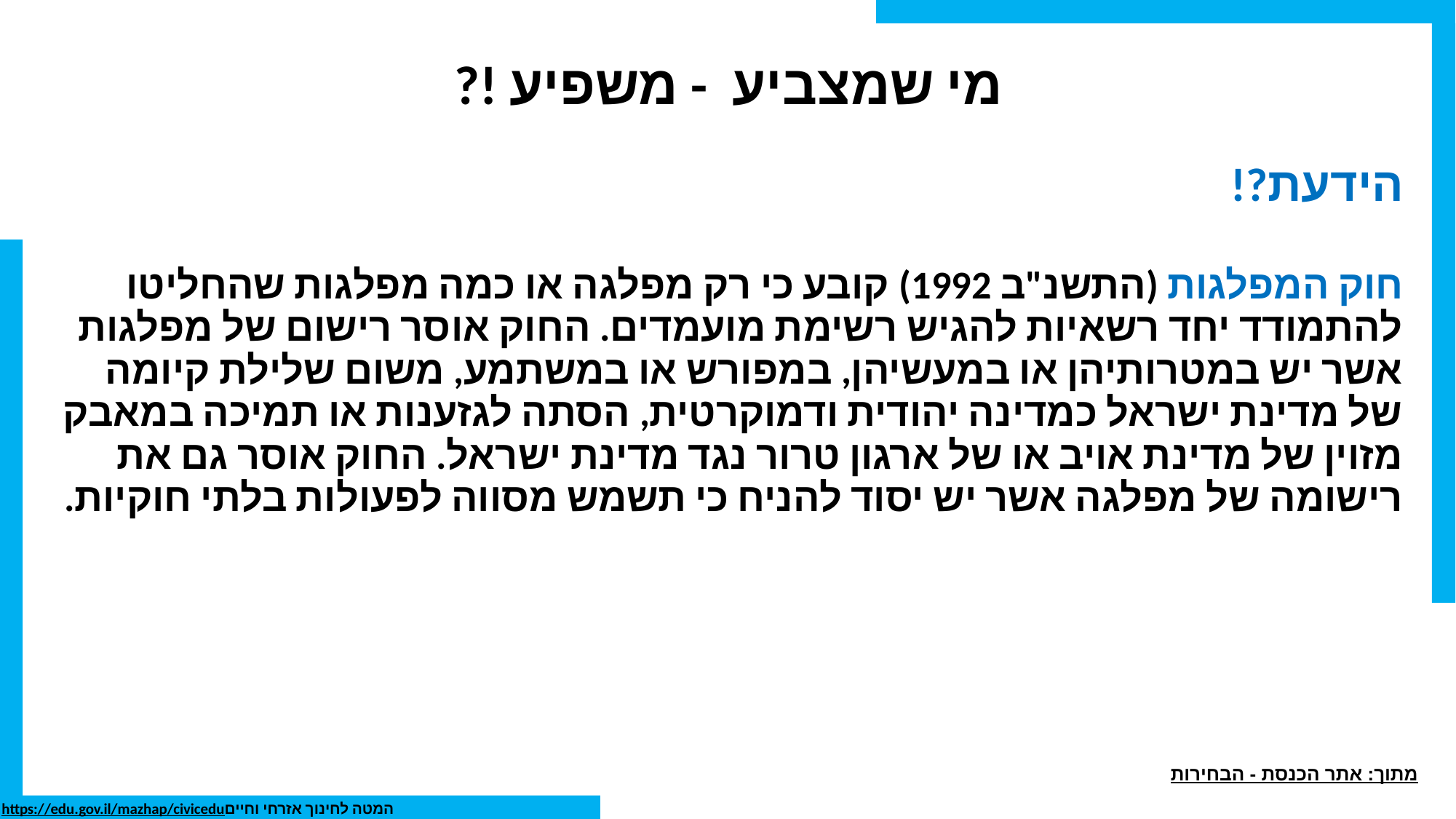

# מי שמצביע  - משפיע !?
הידעת?!

חוק המפלגות (התשנ"ב 1992) קובע כי רק מפלגה או כמה מפלגות שהחליטו להתמודד יחד רשאיות להגיש רשימת מועמדים. החוק אוסר רישום של מפלגות אשר יש במטרותיהן או במעשיהן, במפורש או במשתמע, משום שלילת קיומה של מדינת ישראל כמדינה יהודית ודמוקרטית, הסתה לגזענות או תמיכה במאבק מזוין של מדינת אויב או של ארגון טרור נגד מדינת ישראל. החוק אוסר גם את רישומה של מפלגה אשר יש יסוד להניח כי תשמש מסווה לפעולות בלתי חוקיות.

מתוך: אתר הכנסת - הבחירות